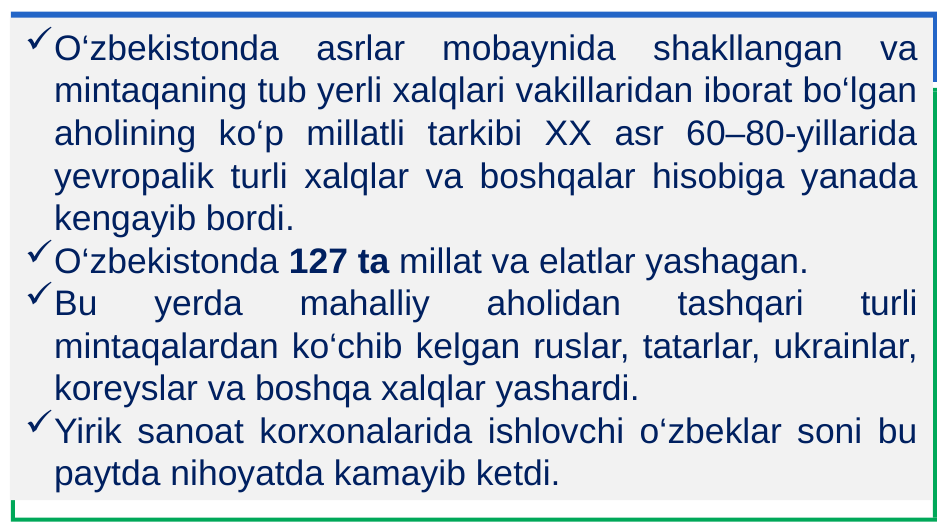

O‘zbekistonda asrlar mobaynida shakllangan va mintaqaning tub yerli xalqlari vakillaridan iborat bo‘lgan aholining ko‘p millatli tarkibi XX asr 60–80-yillarida yevropalik turli xalqlar va boshqalar hisobiga yanada kengayib bordi.
O‘zbekistonda 127 ta millat va elatlar yashagan.
Bu yerda mahalliy aholidan tashqari turli mintaqalardan ko‘chib kelgan ruslar, tatarlar, ukrainlar, koreyslar va boshqa xalqlar yashardi.
Yirik sanoat korxonalarida ishlovchi o‘zbeklar soni bu paytda nihoyatda kamayib ketdi.